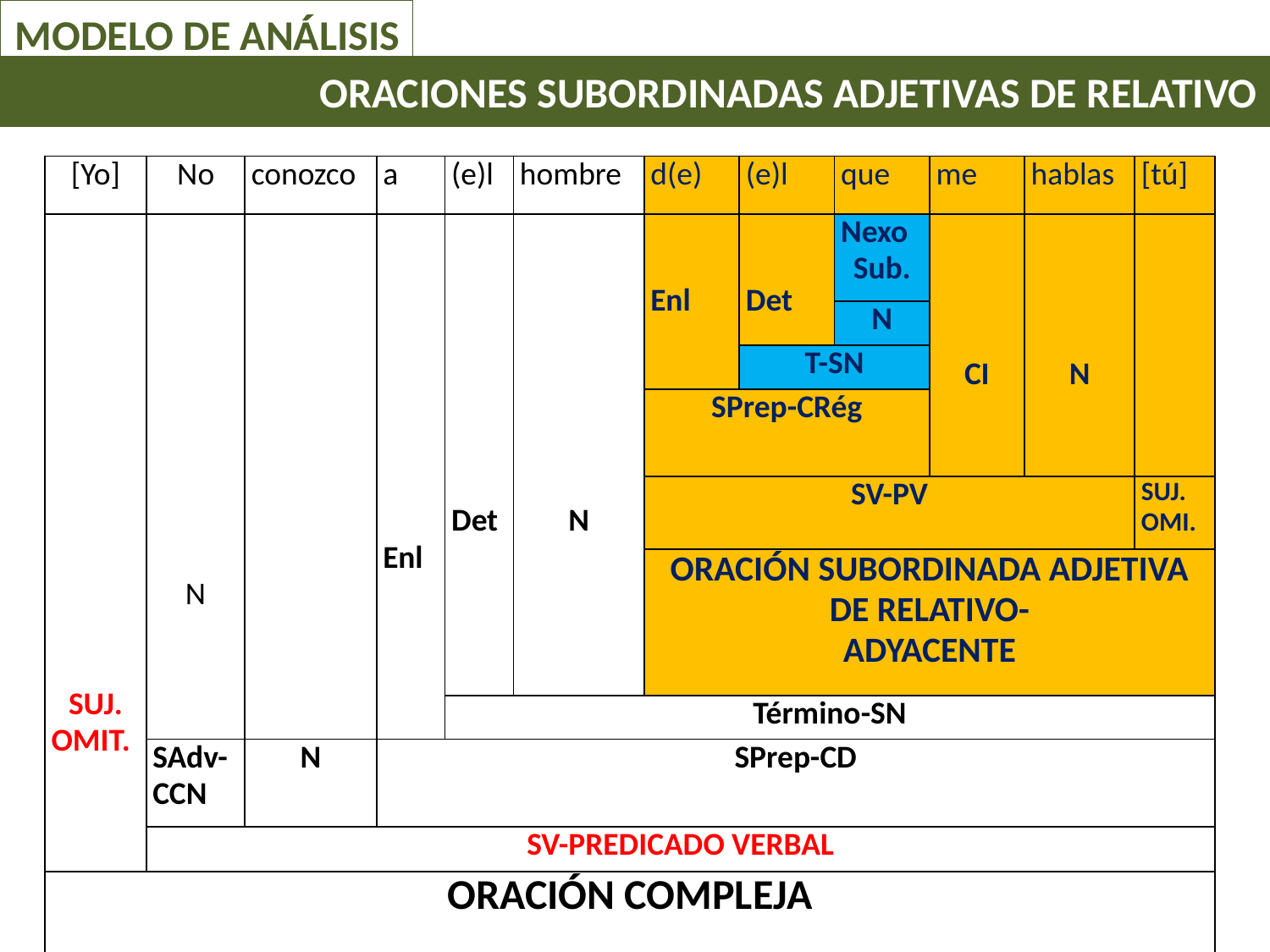

MODELO DE ANÁLISIS
# ORACIONES SUBORDINADAS ADJETIVAS DE RELATIVO
| [Yo] | No | conozco | a | (e)l | hombre | d(e) | (e)l | que | me | hablas | [tú] |
| --- | --- | --- | --- | --- | --- | --- | --- | --- | --- | --- | --- |
| SUJ. OMIT. | N |  | Enl | Det | N | Enl | Det | Nexo Sub. | CI | N |  |
|  |  |  |  |  |  |  |  | N |  |  |  |
|  |  |  |  |  |  |  | T-SN |  |  |  |  |
|  |  |  |  |  |  | SPrep-CRég |  |  |  |  |  |
|  |  |  |  |  |  | SV-PV |  |  |  |  | SUJ. OMI. |
|  |  |  |  |  |  | ORACIÓN SUBORDINADA ADJETIVA DE RELATIVO- ADYACENTE |  |  |  |  |  |
|  |  |  |  | Término-SN |  |  |  |  |  |  |  |
|  | SAdv- CCN | N | SPrep-CD |  |  |  |  |  |  |  |  |
|  | SV-PREDICADO VERBAL |  |  |  |  |  |  |  |  |  |  |
| ORACIÓN COMPLEJA |  |  |  |  |  |  |  |  |  |  |  |